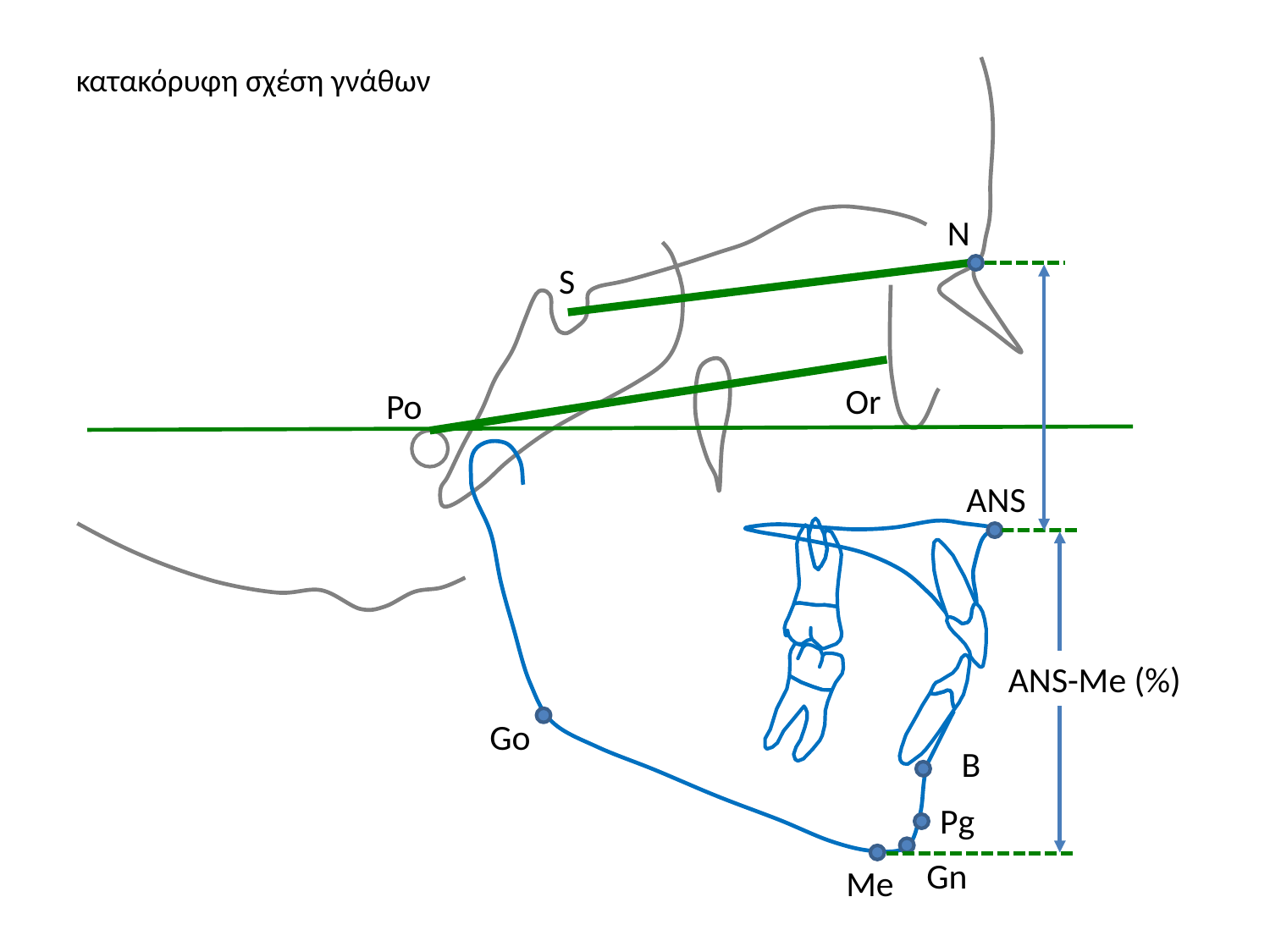

κατακόρυφη σχέση γνάθων

N

S

Or
Po

ANS

ANS-Me (%)

Go
B

Pg

Gn
Me